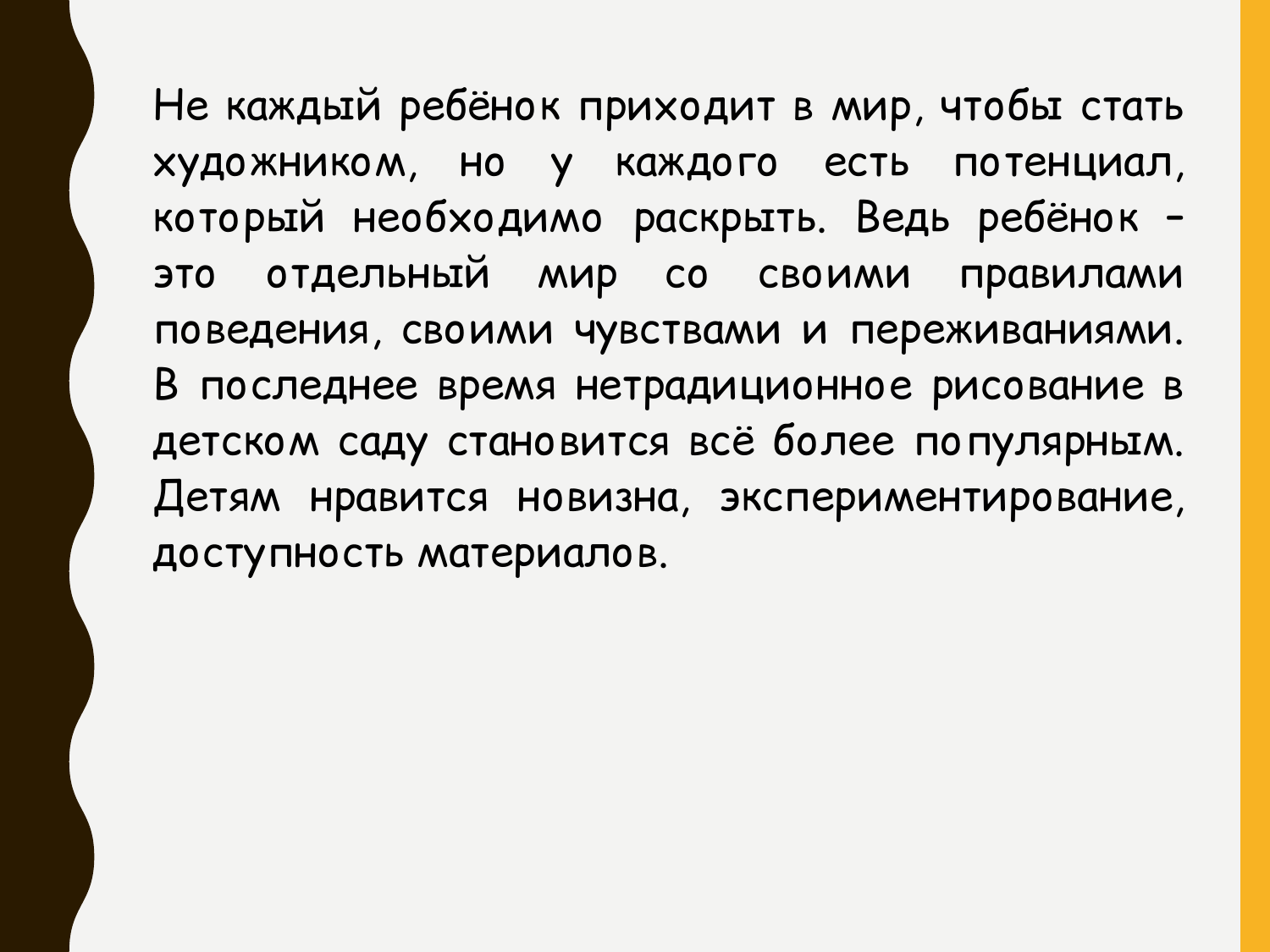

Не каждый ребёнок приходит в мир, чтобы стать художником, но у каждого есть потенциал, который необходимо раскрыть. Ведь ребёнок – это отдельный мир со своими правилами поведения, своими чувствами и переживаниями. В последнее время нетрадиционное рисование в детском саду становится всё более популярным. Детям нравится новизна, экспериментирование, доступность материалов.